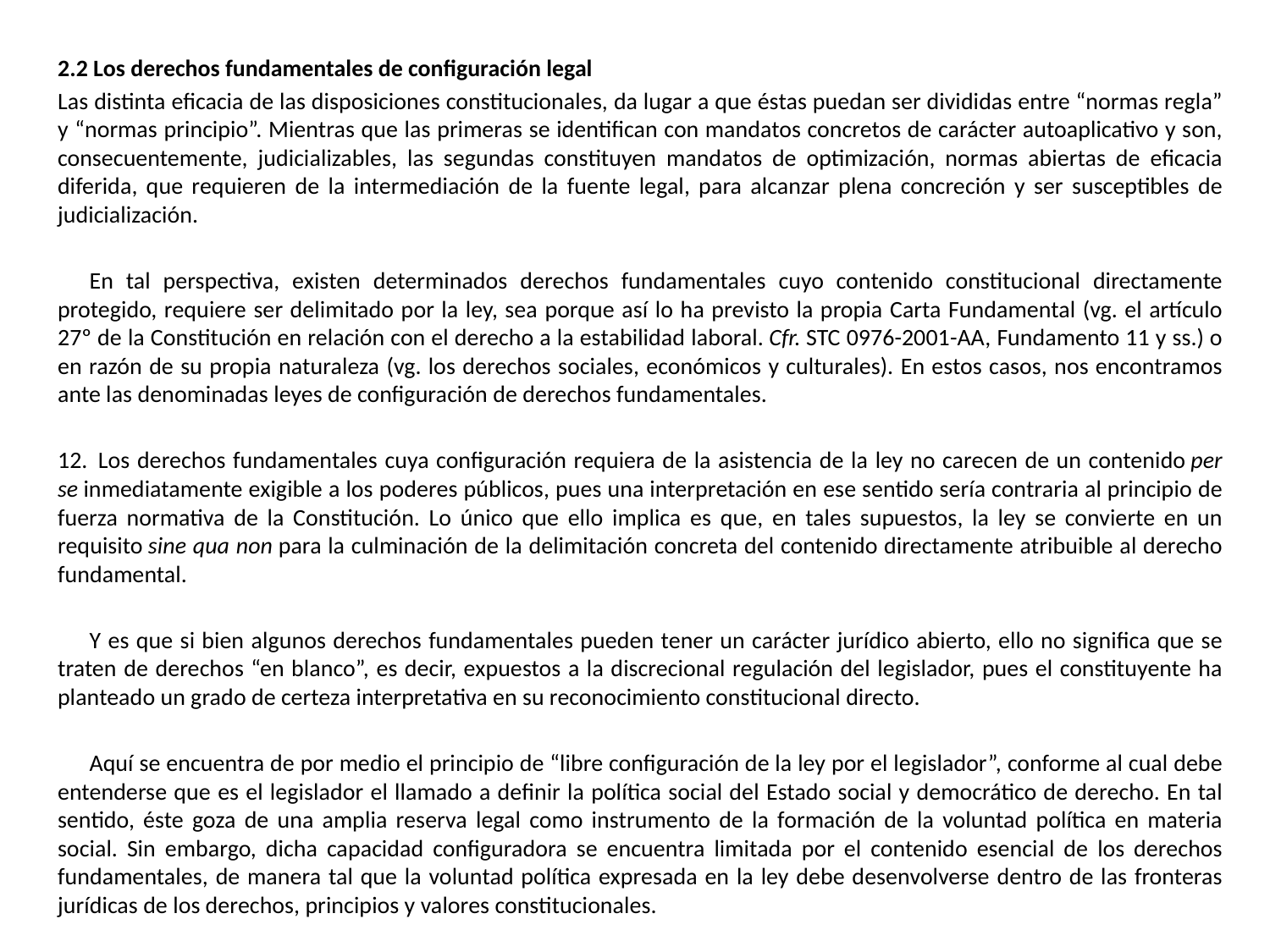

2.2 Los derechos fundamentales de configuración legal
Las distinta eficacia de las disposiciones constitucionales, da lugar a que éstas puedan ser divididas entre “normas regla” y “normas principio”. Mientras que las primeras se identifican con mandatos concretos de carácter autoaplicativo y son, consecuentemente, judicializables, las segundas constituyen mandatos de optimización, normas abiertas de eficacia diferida, que requieren de la intermediación de la fuente legal, para alcanzar plena concreción y ser susceptibles de judicialización.

      En tal perspectiva, existen determinados derechos fundamentales cuyo contenido constitucional directamente protegido, requiere ser delimitado por la ley, sea porque así lo ha previsto la propia Carta Fundamental (vg. el artículo 27º de la Constitución en relación con el derecho a la estabilidad laboral. Cfr. STC 0976-2001-AA, Fundamento 11 y ss.) o en razón de su propia naturaleza (vg. los derechos sociales, económicos y culturales). En estos casos, nos encontramos ante las denominadas leyes de configuración de derechos fundamentales.

12.  Los derechos fundamentales cuya configuración requiera de la asistencia de la ley no carecen de un contenido per se inmediatamente exigible a los poderes públicos, pues una interpretación en ese sentido sería contraria al principio de fuerza normativa de la Constitución. Lo único que ello implica es que, en tales supuestos, la ley se convierte en un requisito sine qua non para la culminación de la delimitación concreta del contenido directamente atribuible al derecho fundamental.

      Y es que si bien algunos derechos fundamentales pueden tener un carácter jurídico abierto, ello no significa que se traten de derechos “en blanco”, es decir, expuestos a la discrecional regulación del legislador, pues el constituyente ha planteado un grado de certeza interpretativa en su reconocimiento constitucional directo.

      Aquí se encuentra de por medio el principio de “libre configuración de la ley por el legislador”, conforme al cual debe entenderse que es el legislador el llamado a definir la política social del Estado social y democrático de derecho. En tal sentido, éste goza de una amplia reserva legal como instrumento de la formación de la voluntad política en materia social. Sin embargo, dicha capacidad configuradora se encuentra limitada por el contenido esencial de los derechos fundamentales, de manera tal que la voluntad política expresada en la ley debe desenvolverse dentro de las fronteras jurídicas de los derechos, principios y valores constitucionales.